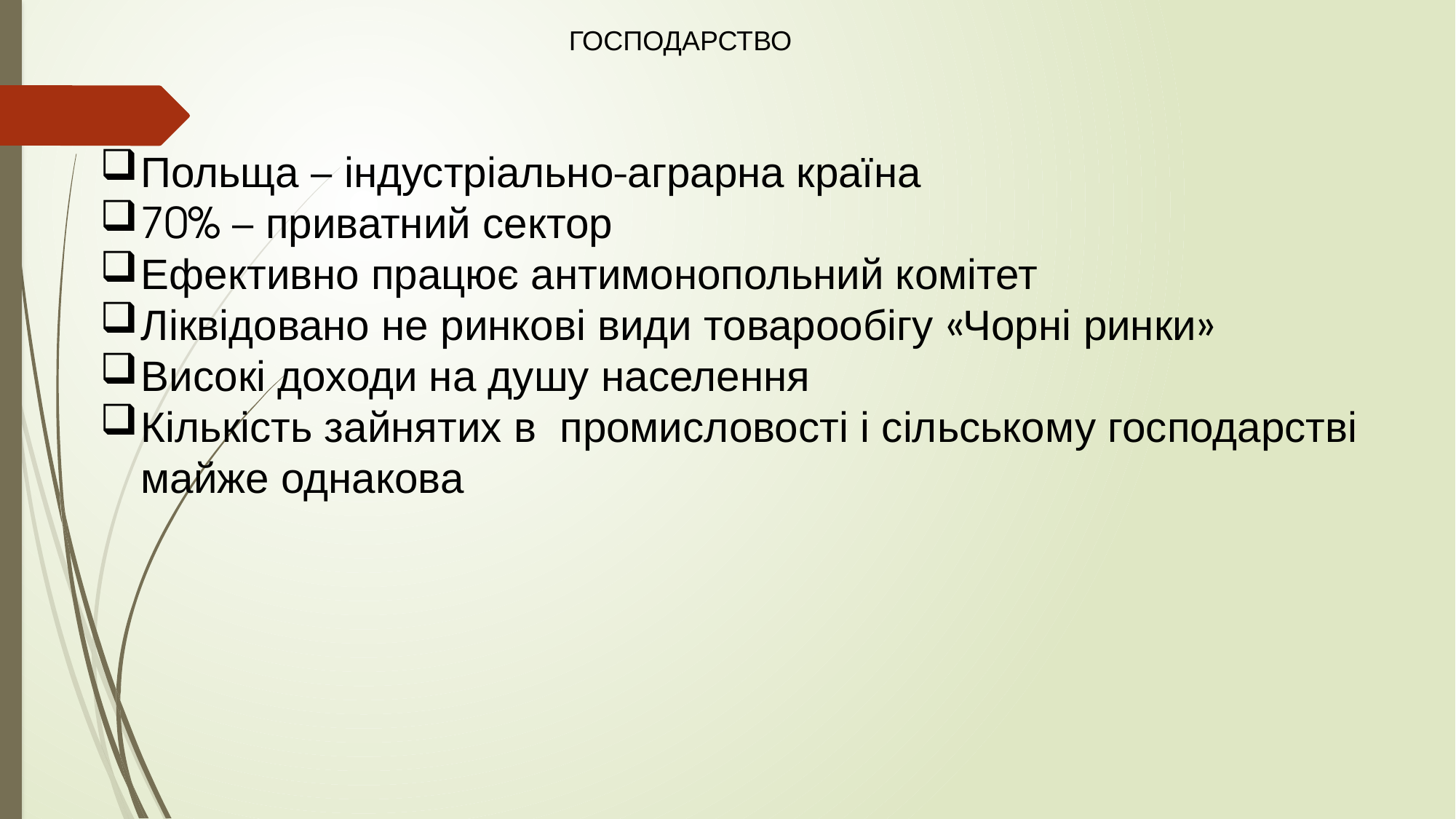

ГОСПОДАРСТВО
Польща – індустріально-аграрна країна
70% – приватний сектор
Ефективно працює антимонопольний комітет
Ліквідовано не ринкові види товарообігу «Чорні ринки»
Високі доходи на душу населення
Кількість зайнятих в  промисловості і сільському господарстві майже однакова